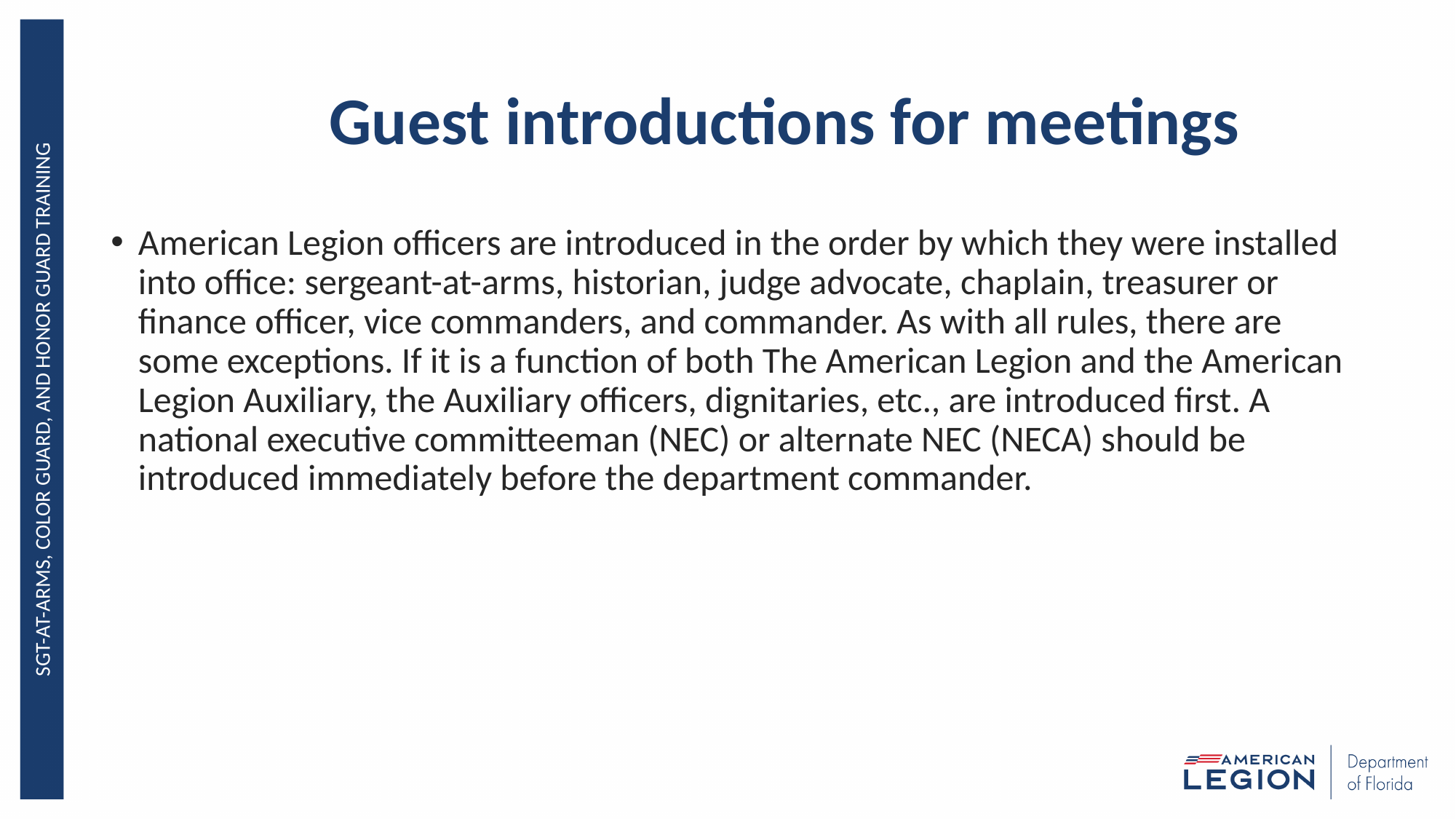

# Guest introductions for meetings
American Legion officers are introduced in the order by which they were installed into office: sergeant-at-arms, historian, judge advocate, chaplain, treasurer or finance officer, vice commanders, and commander. As with all rules, there are some exceptions. If it is a function of both The American Legion and the American Legion Auxiliary, the Auxiliary officers, dignitaries, etc., are introduced first. A national executive committeeman (NEC) or alternate NEC (NECA) should be introduced immediately before the department commander.

Sgt-at-Arms, Color Guard, and Honor Guard Training